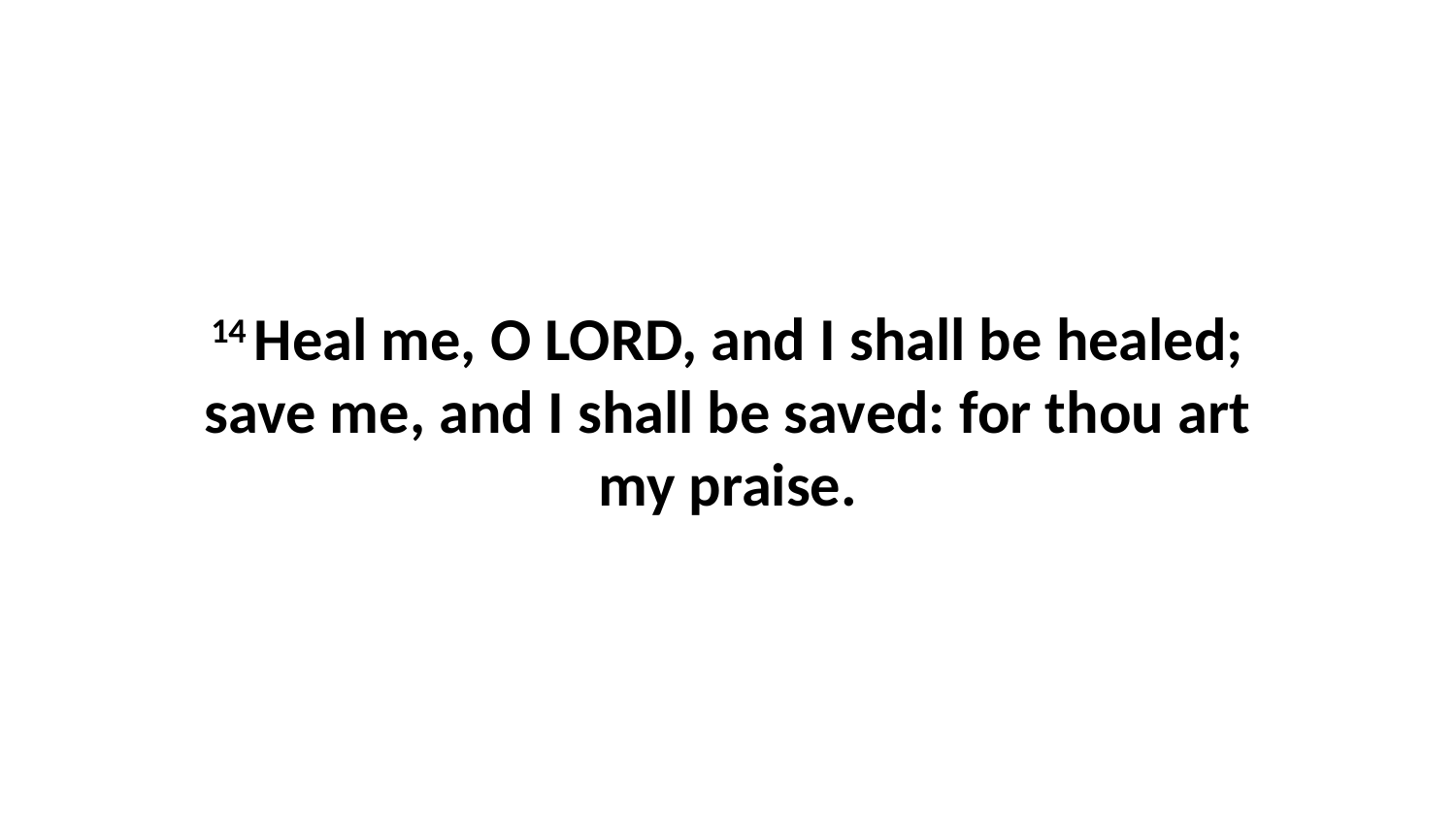

14 Heal me, O LORD, and I shall be healed; save me, and I shall be saved: for thou art my praise.